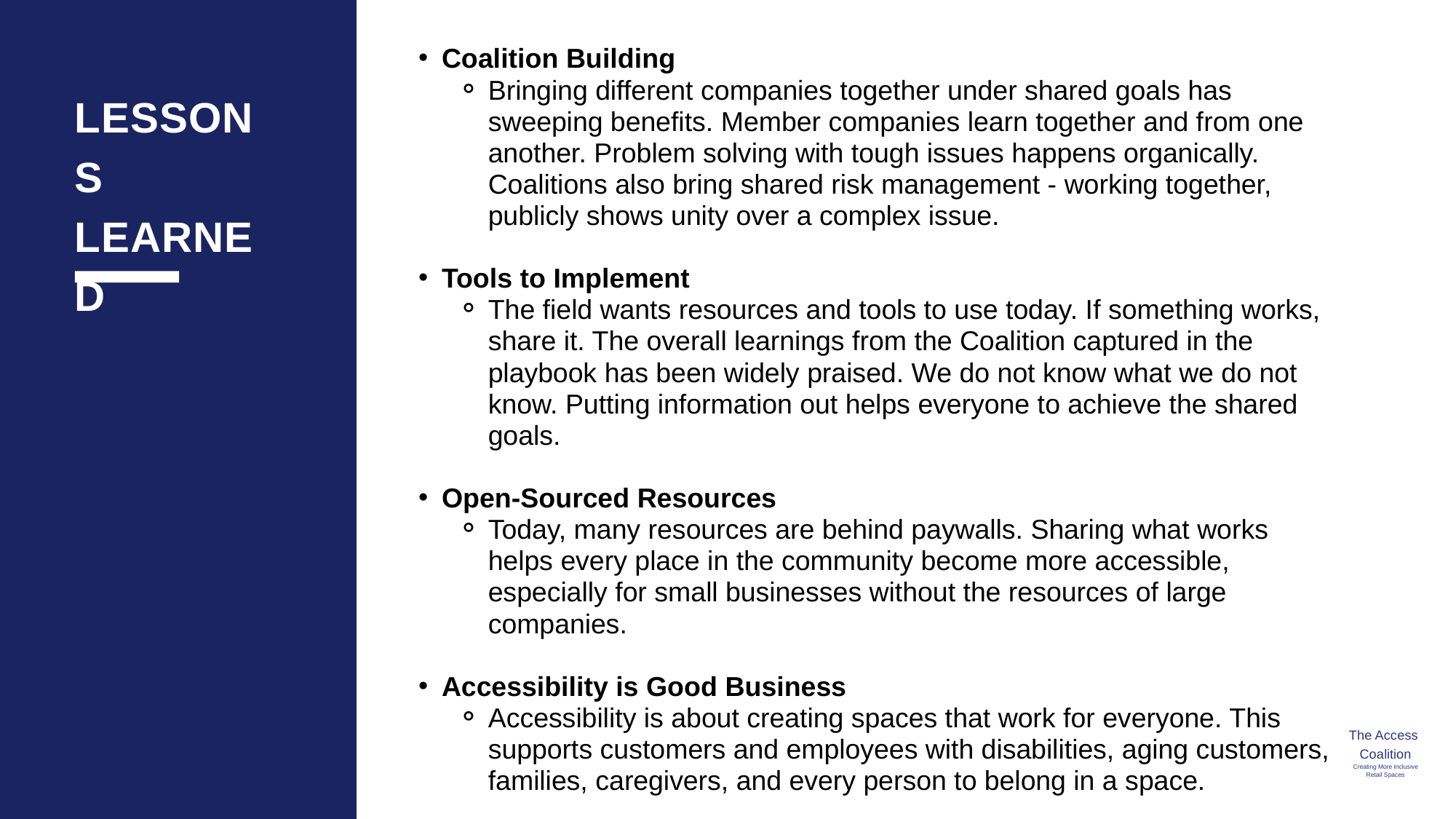

Coalition Building
Bringing different companies together under shared goals has sweeping benefits. Member companies learn together and from one another. Problem solving with tough issues happens organically. Coalitions also bring shared risk management - working together, publicly shows unity over a complex issue.

Tools to Implement
The field wants resources and tools to use today. If something works, share it. The overall learnings from the Coalition captured in the playbook has been widely praised. We do not know what we do not know. Putting information out helps everyone to achieve the shared goals.

Open-Sourced Resources
Today, many resources are behind paywalls. Sharing what works helps every place in the community become more accessible, especially for small businesses without the resources of large companies.

Accessibility is Good Business
Accessibility is about creating spaces that work for everyone. This supports customers and employees with disabilities, aging customers, families, caregivers, and every person to belong in a space.
LESSONS LEARNED

The Access
Coalition
Creating More Inclusive Retail Spaces